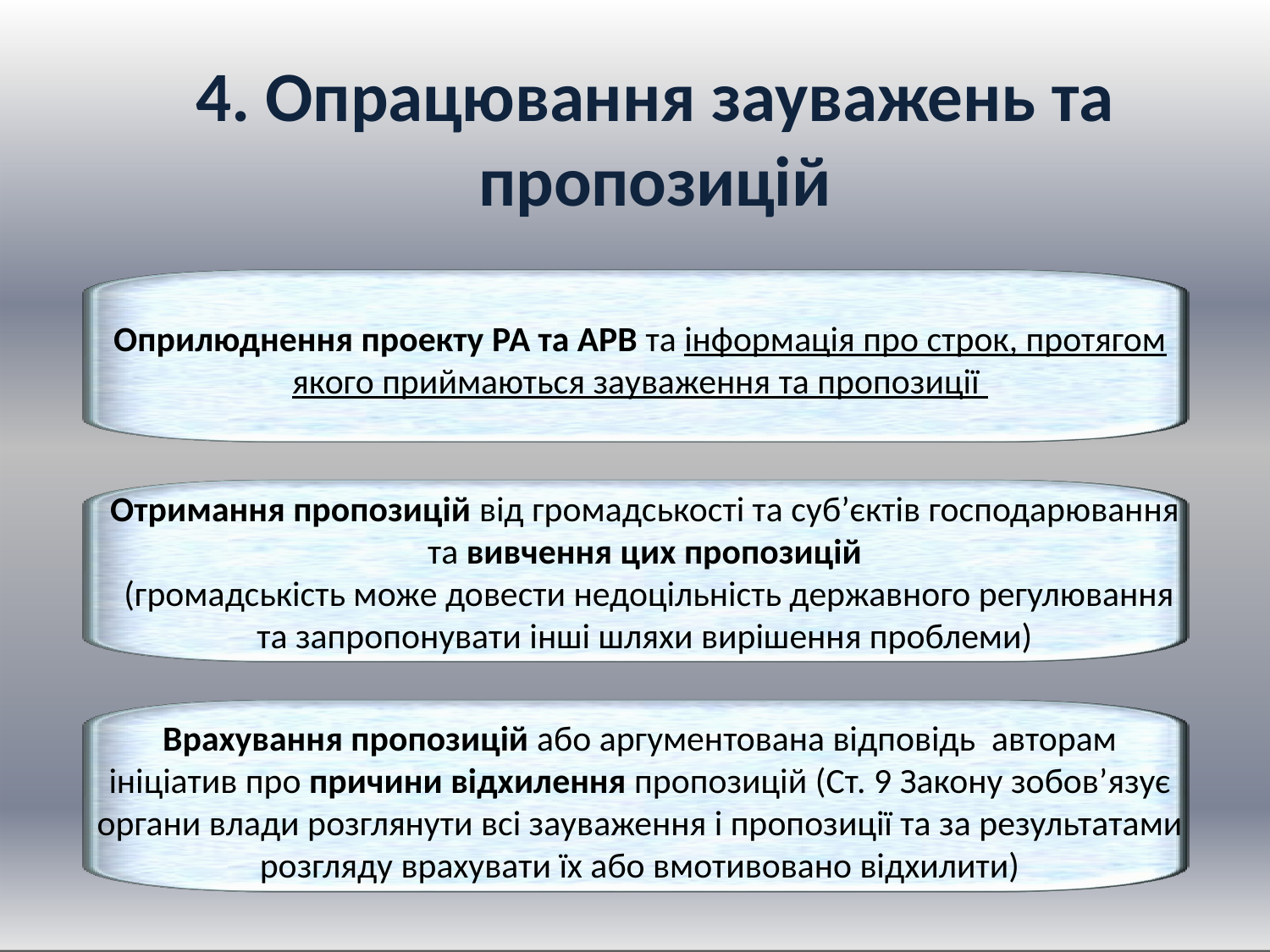

# 4. Опрацювання зауважень та пропозицій

Оприлюднення проекту РА та АРВ та інформація про строк, протягом якого приймаються зауваження та пропозиції

Отримання пропозицій від громадськості та суб’єктів господарювання та вивчення цих пропозицій
 (громадськість може довести недоцільність державного регулювання та запропонувати інші шляхи вирішення проблеми)

Врахування пропозицій або аргументована відповідь  авторам ініціатив про причини відхилення пропозицій (Ст. 9 Закону зобов’язує органи влади розглянути всі зауваження і пропозиції та за результатами розгляду врахувати їх або вмотивовано відхилити)